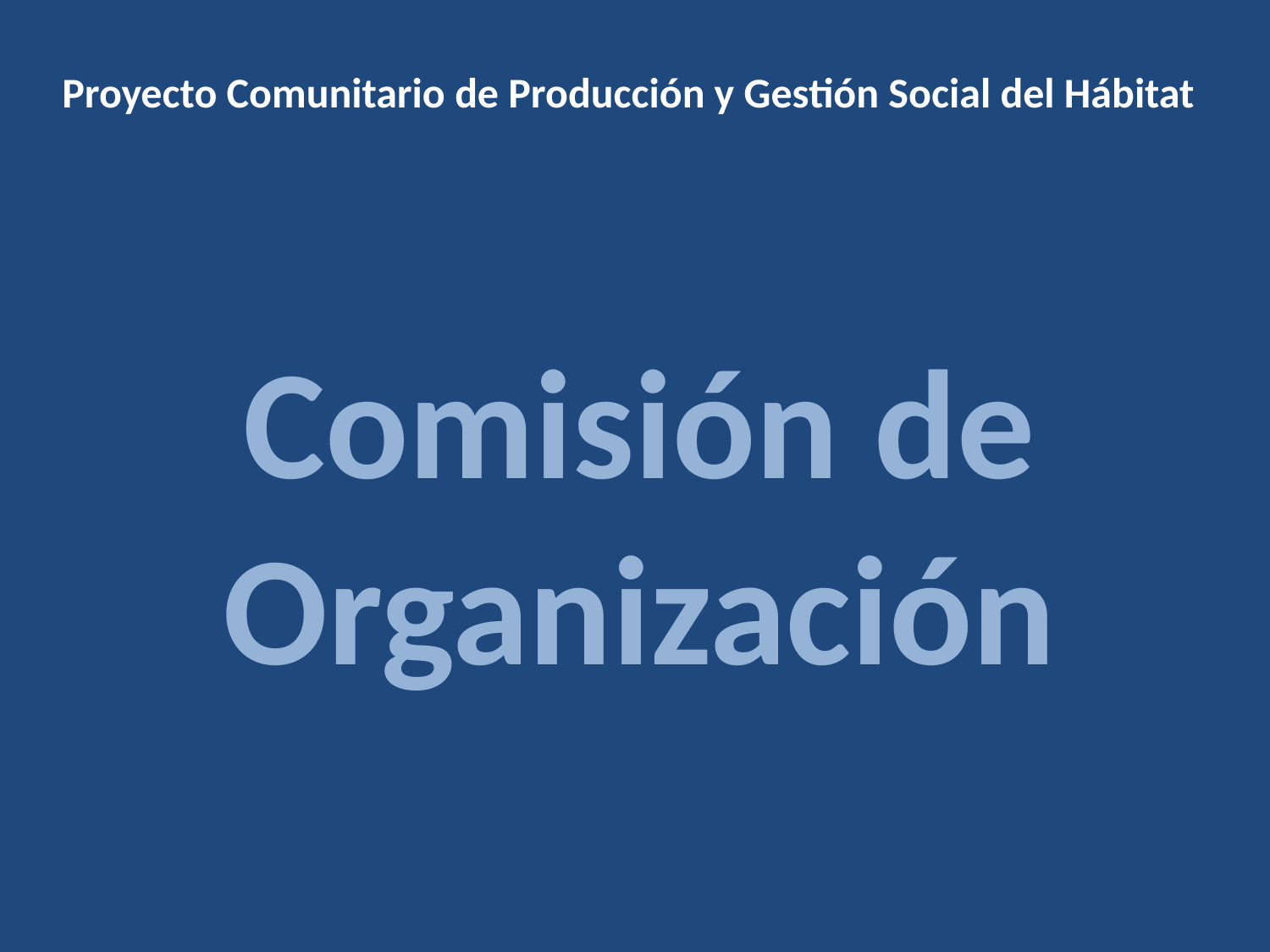

Proyecto Comunitario de Producción y Gestión Social del Hábitat
Comisión de
Organización